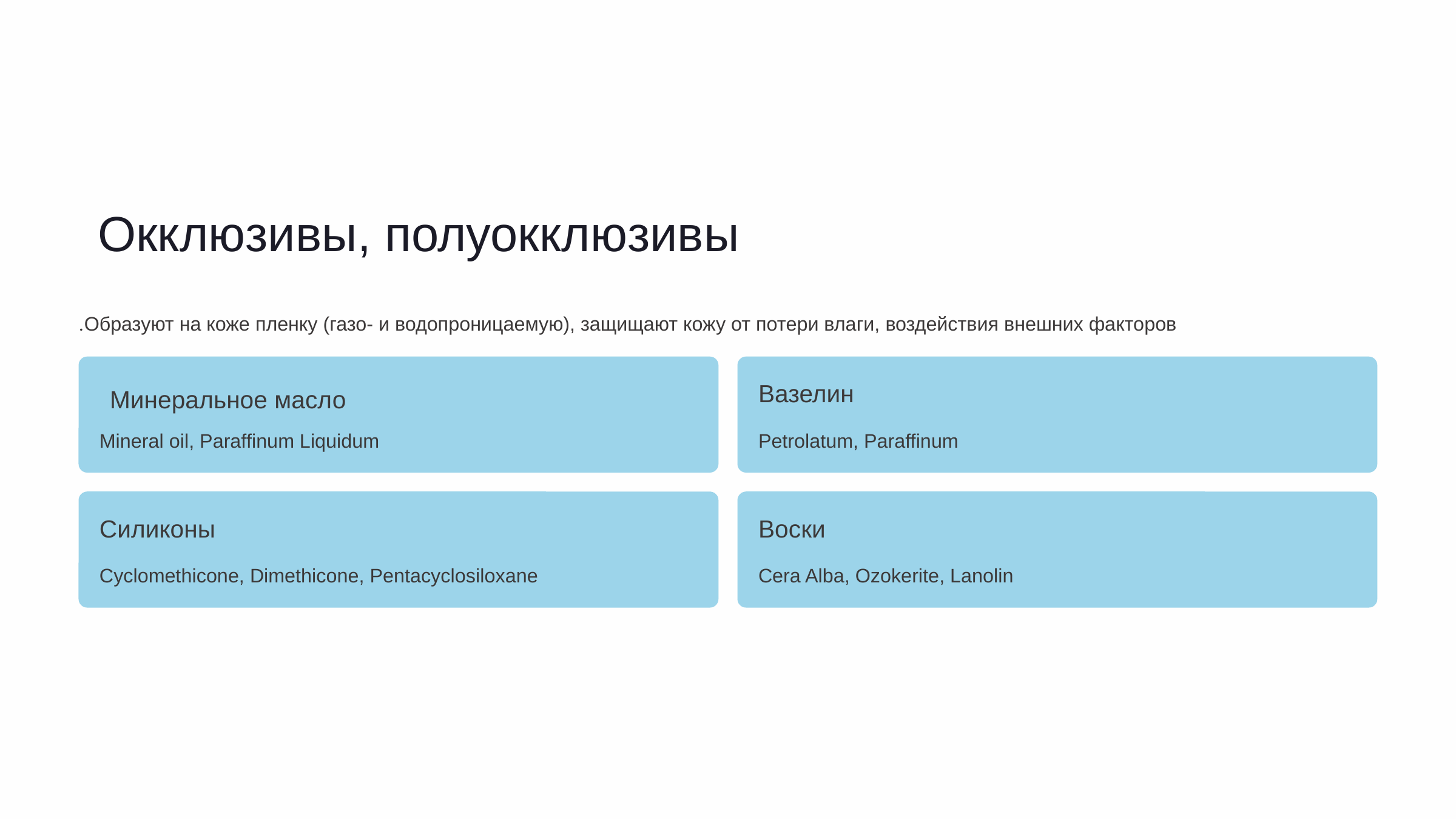

Окклюзивы, полуокклюзивы
Образуют на коже пленку (газо- и водопроницаемую), защищают кожу от потери влаги, воздействия внешних факторов.

Вазелин
Минеральное масло
Mineral oil, Paraffinum Liquidum
Petrolatum, Paraffinum

Силиконы
Воски
Cyclomethicone, Dimethicone, Pentacyclosiloxane
Cera Alba, Ozokerite, Lanolin